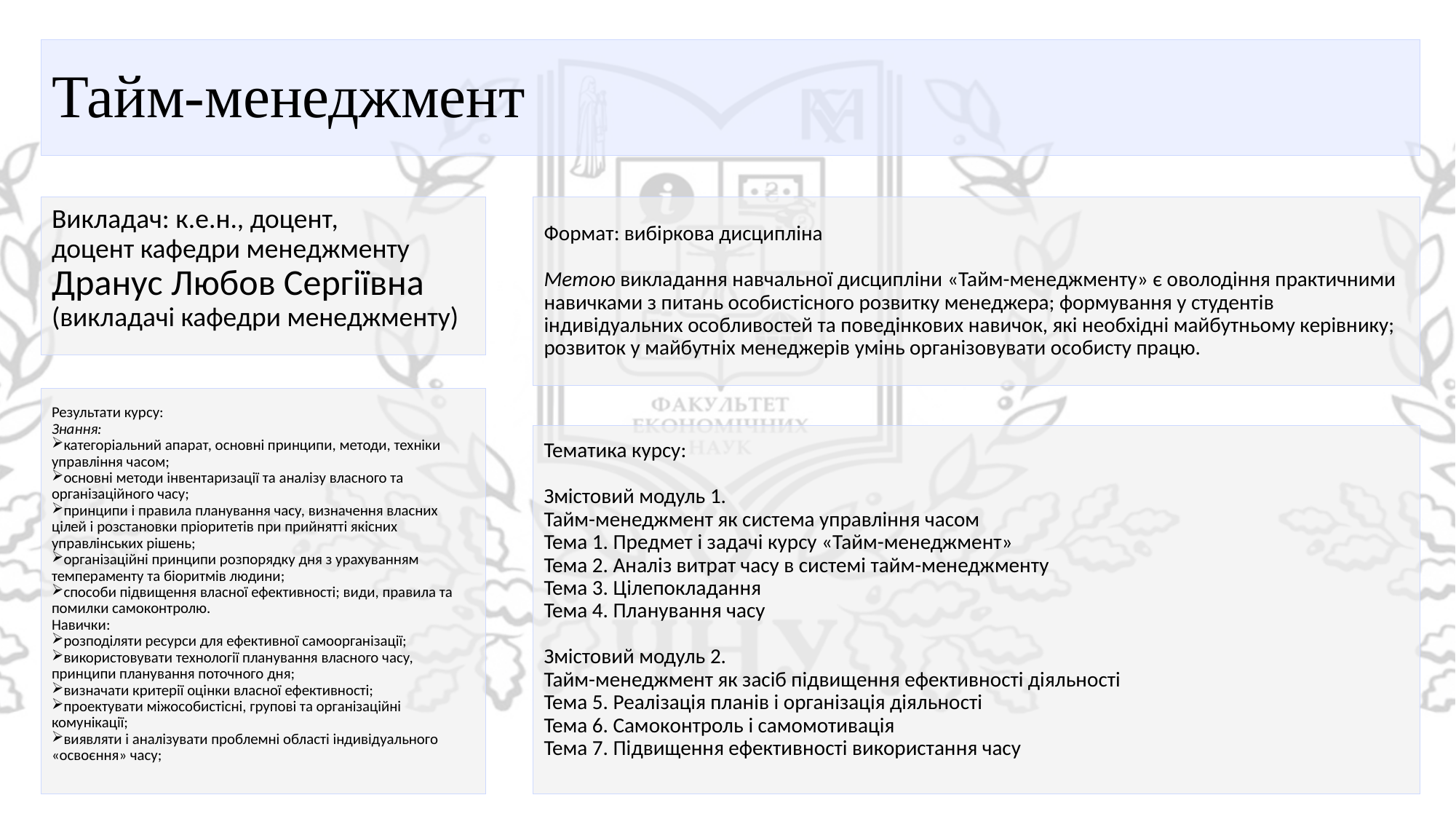

# Тайм-менеджмент

Викладач: к.е.н., доцент,
доцент кафедри менеджменту
Дранус Любов Сергіївна
(викладачі кафедри менеджменту)

Формат: вибіркова дисципліна

Метою викладання навчальної дисципліни «Тайм-менеджменту» є оволодіння практичними навичками з питань особистісного розвитку менеджера; формування у студентів індивідуальних особливостей та поведінкових навичок, які необхідні майбутньому керівнику; розвиток у майбутніх менеджерів умінь організовувати особисту працю.

Результати курсу:
Знання:
категоріальний апарат, основні принципи, методи, техніки управління часом;
основні методи інвентаризації та аналізу власного та організаційного часу;
принципи і правила планування часу, визначення власних цілей і розстановки пріоритетів при прийнятті якісних управлінських рішень;
організаційні принципи розпорядку дня з урахуванням темпераменту та біоритмів людини;
способи підвищення власної ефективності; види, правила та помилки самоконтролю.
Навички:
розподіляти ресурси для ефективної самоорганізації;
використовувати технології планування власного часу, принципи планування поточного дня;
визначати критерії оцінки власної ефективності;
проектувати міжособистісні, групові та організаційні комунікації;
виявляти і аналізувати проблемні області індивідуального «освоєння» часу;

Тематика курсу:

Змістовий модуль 1.
Тайм-менеджмент як система управління часом
Тема 1. Предмет і задачі курсу «Тайм-менеджмент»
Тема 2. Аналіз витрат часу в системі тайм-менеджменту
Тема 3. Цілепокладання
Тема 4. Планування часу

Змістовий модуль 2.
Тайм-менеджмент як засіб підвищення ефективності діяльності
Тема 5. Реалізація планів і організація діяльності
Тема 6. Самоконтроль і самомотивація
Тема 7. Підвищення ефективності використання часу